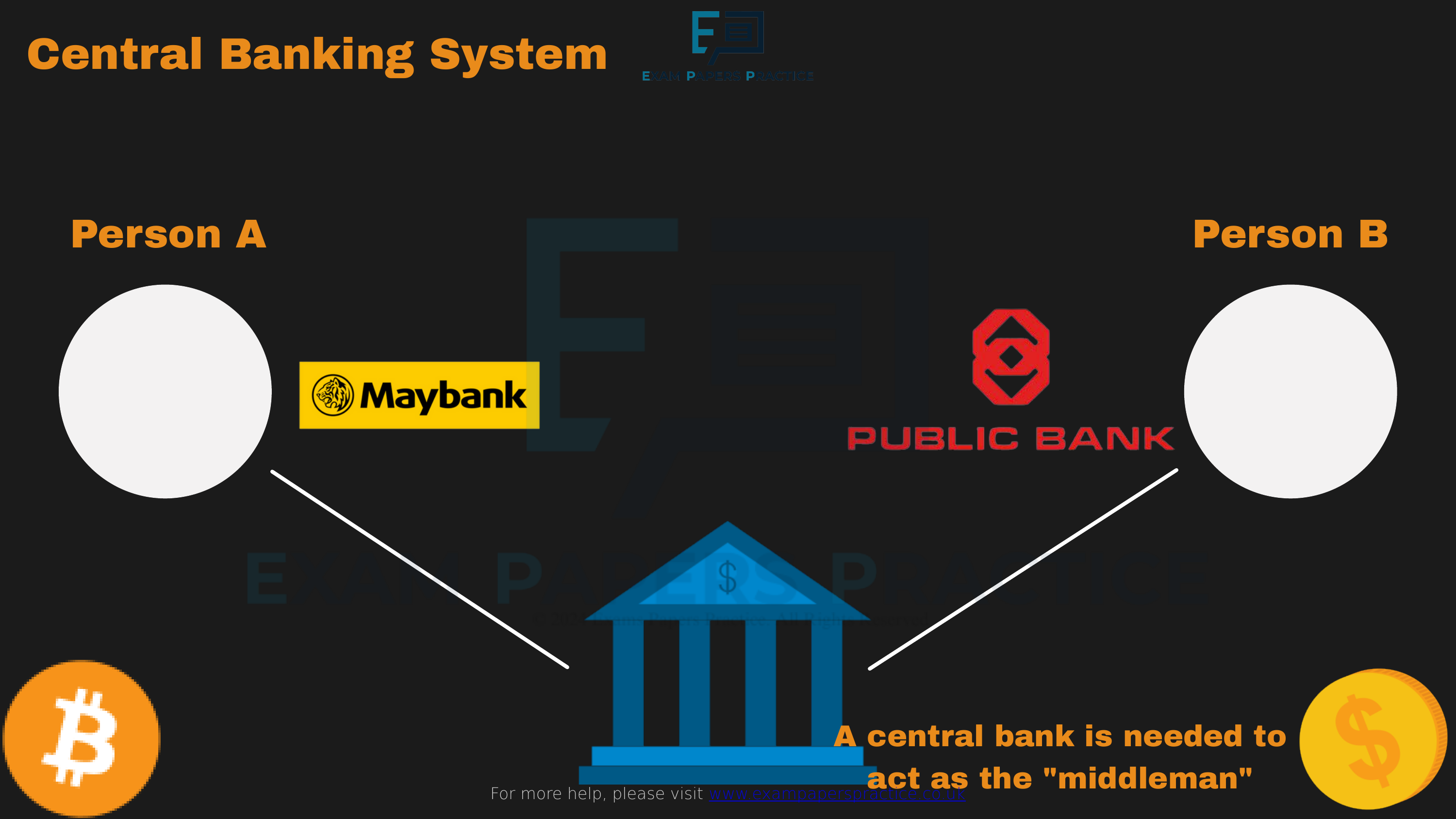

For more help, please visit www.exampaperspractice.co.uk
Central Banking System
Person A
Person B

A central bank is needed to act as the "middleman"